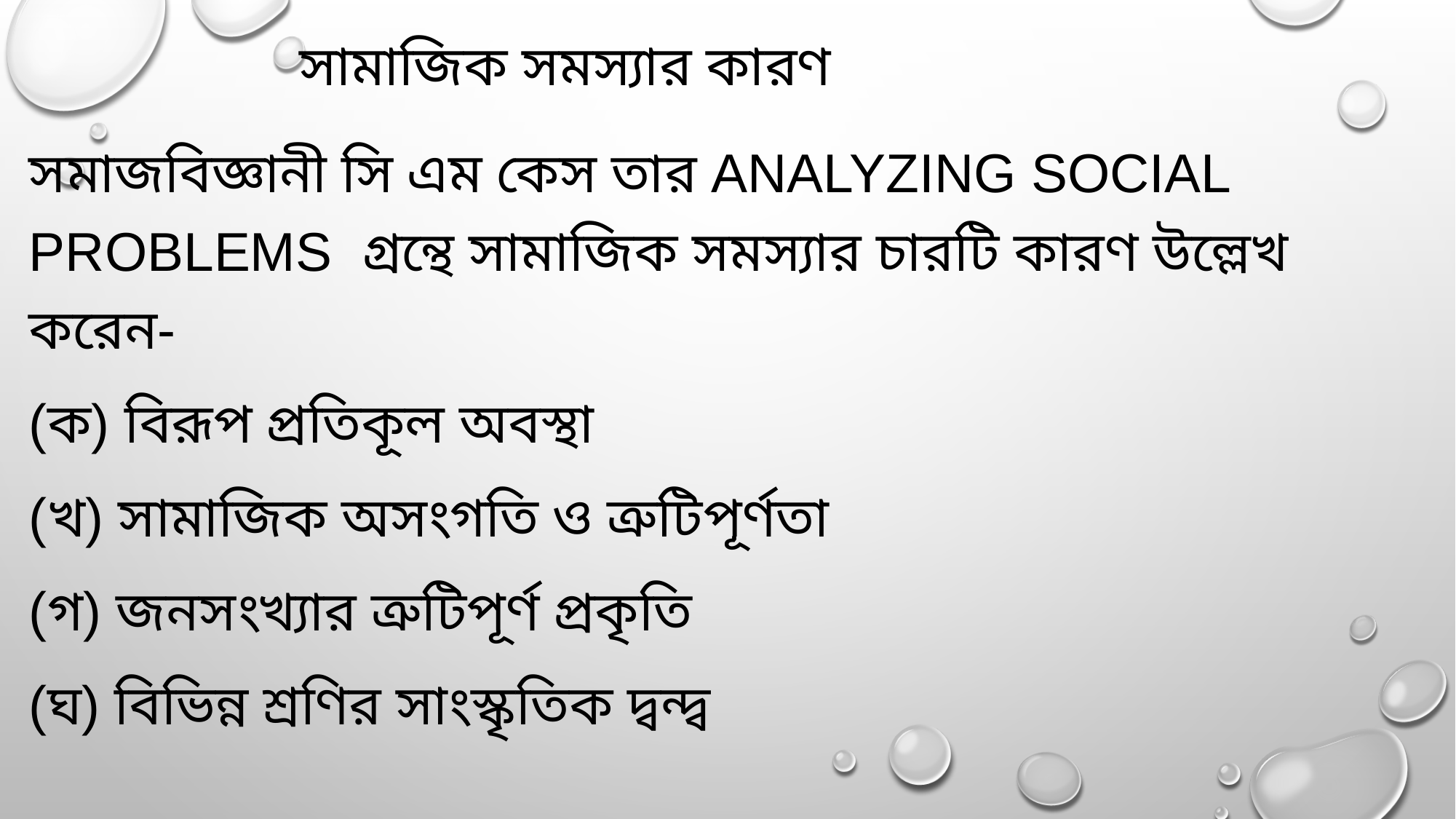

# সামাজিক সমস্যার কারণ
সমাজবিজ্ঞানী সি এম কেস তার Analyzing Social Problems  গ্রন্থে সামাজিক সমস্যার চারটি কারণ উল্লেখ করেন-
(ক) বিরূপ প্রতিকূল অবস্থা
(খ) সামাজিক অসংগতি ও ত্রুটিপূর্ণতা
(গ) জনসংখ্যার ত্রুটিপূর্ণ প্রকৃতি
(ঘ) বিভিন্ন শ্রণির সাংস্কৃতিক দ্বন্দ্ব